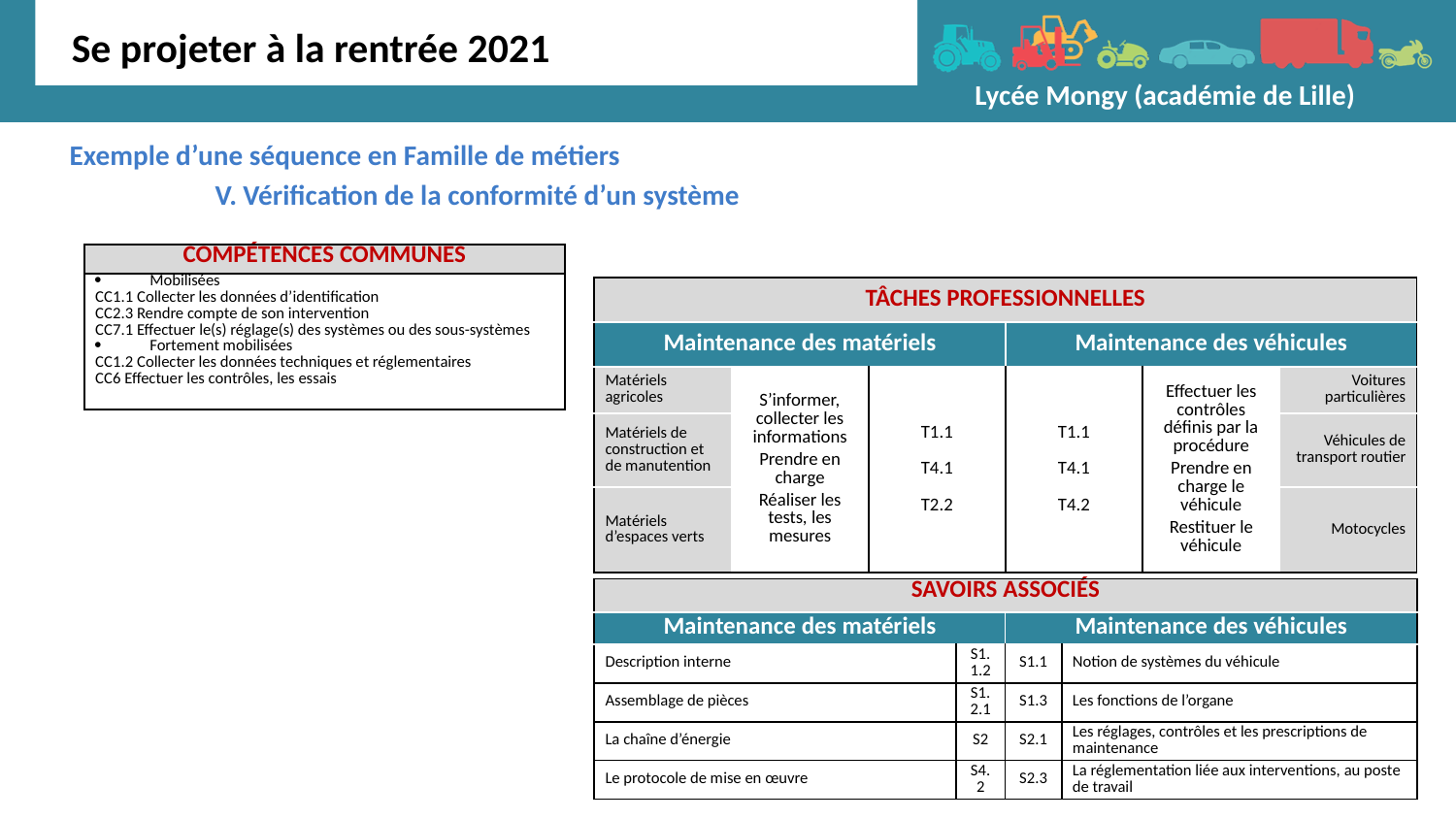

Se projeter à la rentrée 2021
Lycée Mongy (académie de Lille)
Exemple d’une séquence en Famille de métiers
	V. Vérification de la conformité d’un système
| COMPÉTENCES COMMUNES |
| --- |
| Mobilisées CC1.1 Collecter les données d’identification CC2.3 Rendre compte de son intervention CC7.1 Effectuer le(s) réglage(s) des systèmes ou des sous-systèmes Fortement mobilisées CC1.2 Collecter les données techniques et réglementaires CC6 Effectuer les contrôles, les essais |
| TÂCHES PROFESSIONNELLES |  |  |  |  |  |
| --- | --- | --- | --- | --- | --- |
| Maintenance des matériels |  |  | Maintenance des véhicules |  |  |
| Matériels agricoles | S’informer, collecter les informations   Prendre en charge   Réaliser les tests, les mesures | T1.1   T4.1   T2.2 | T1.1   T4.1   T4.2 | Effectuer les contrôles définis par la procédure   Prendre en charge le véhicule   Restituer le véhicule | Voitures particulières |
| Matériels de construction et de manutention |  |  |  |  | Véhicules de transport routier |
| Matériels d’espaces verts |  |  |  |  | Motocycles |
| SAVOIRS ASSOCIÉS |  |  |  |
| --- | --- | --- | --- |
| Maintenance des matériels |  | Maintenance des véhicules |  |
| Description interne | S1.1.2 | S1.1 | Notion de systèmes du véhicule |
| Assemblage de pièces | S1.2.1 | S1.3 | Les fonctions de l’organe |
| La chaîne d’énergie | S2 | S2.1 | Les réglages, contrôles et les prescriptions de maintenance |
| Le protocole de mise en œuvre | S4.2 | S2.3 | La réglementation liée aux interventions, au poste de travail |